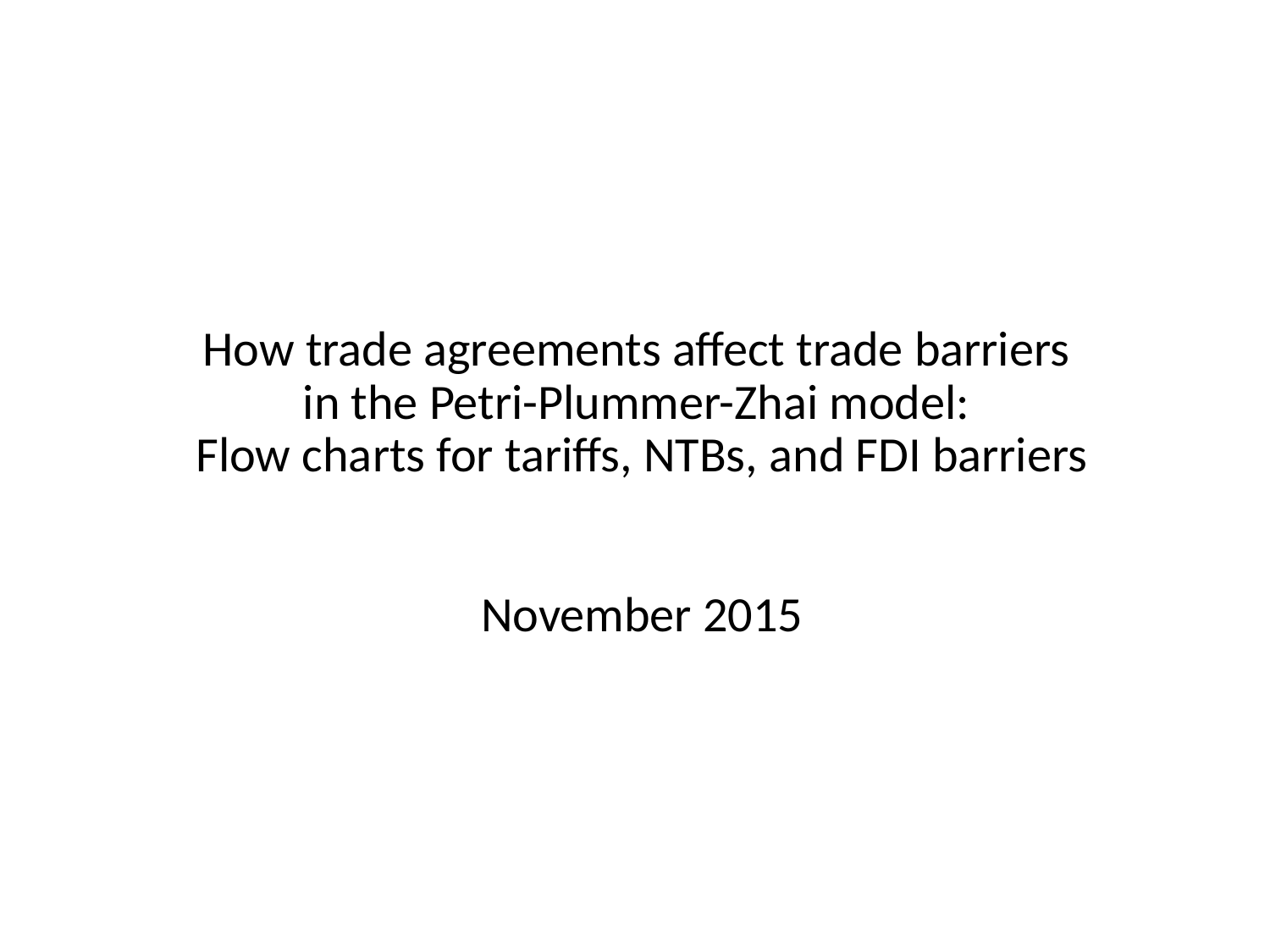

# How trade agreements affect trade barriers in the Petri-Plummer-Zhai model: Flow charts for tariffs, NTBs, and FDI barriers November 2015